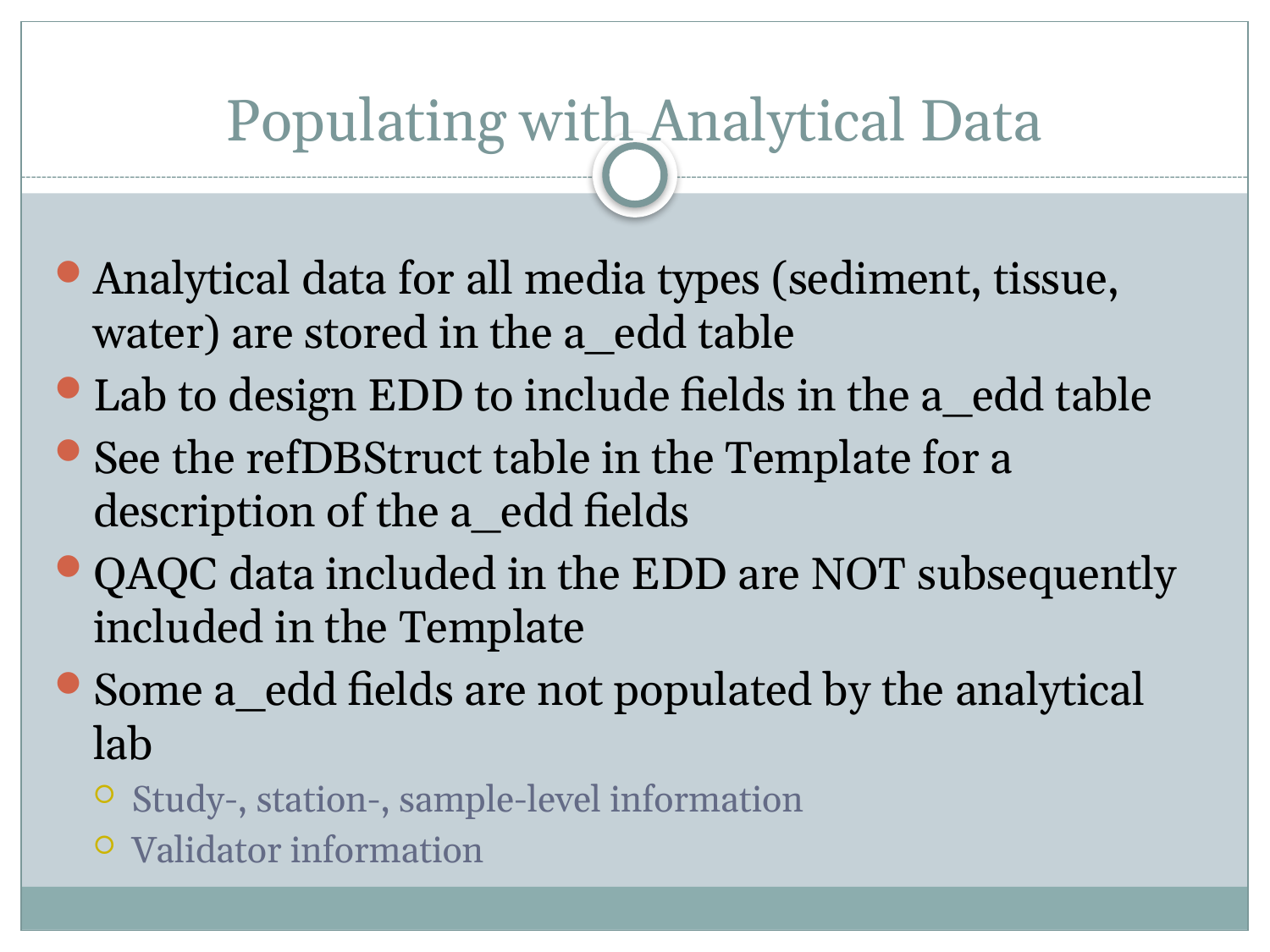

# Populating with Analytical Data
Analytical data for all media types (sediment, tissue, water) are stored in the a_edd table
Lab to design EDD to include fields in the a_edd table
See the refDBStruct table in the Template for a description of the a_edd fields
QAQC data included in the EDD are NOT subsequently included in the Template
Some a_edd fields are not populated by the analytical lab
Study-, station-, sample-level information
Validator information